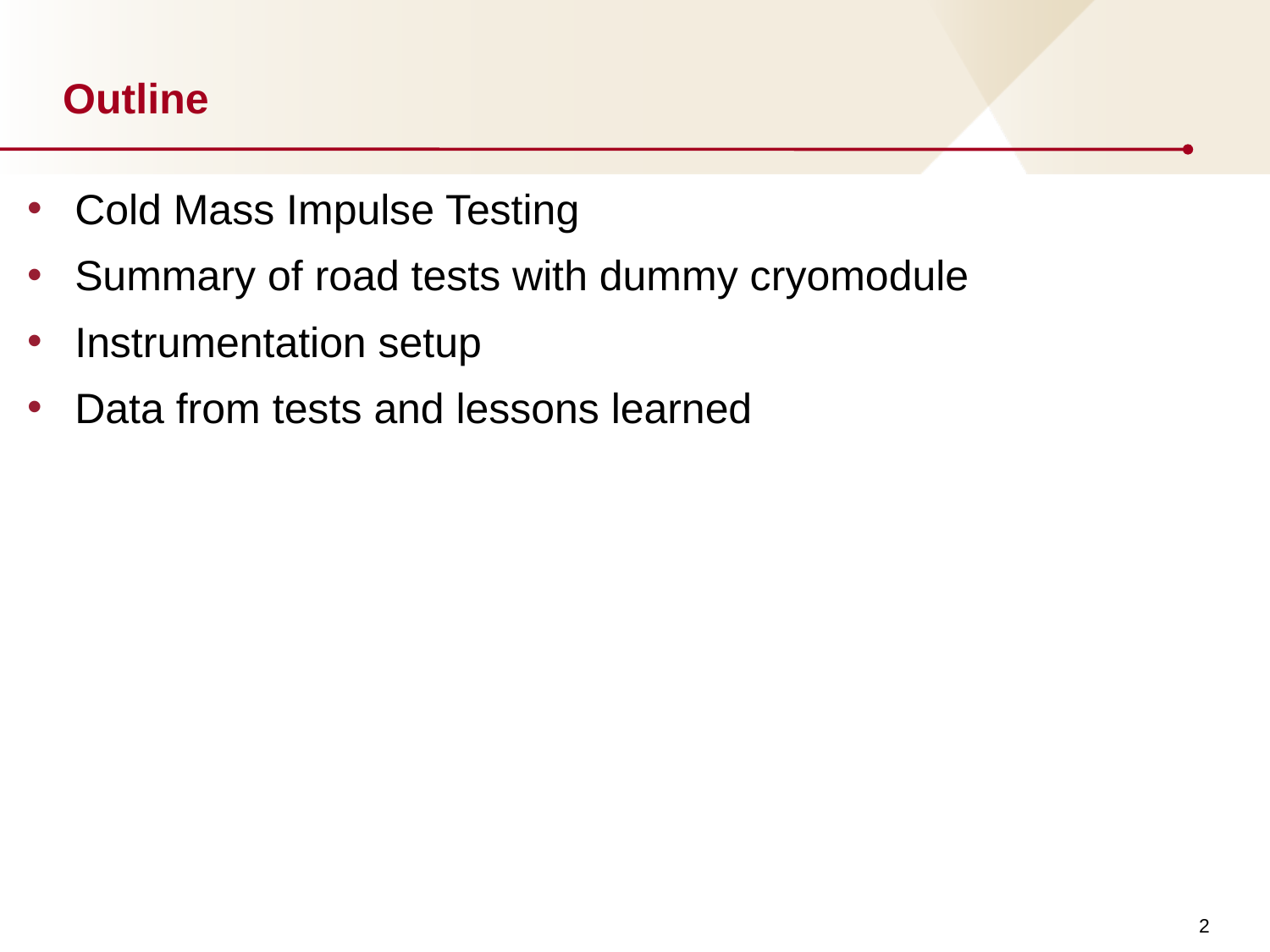

# Outline
Cold Mass Impulse Testing
Summary of road tests with dummy cryomodule
Instrumentation setup
Data from tests and lessons learned

2